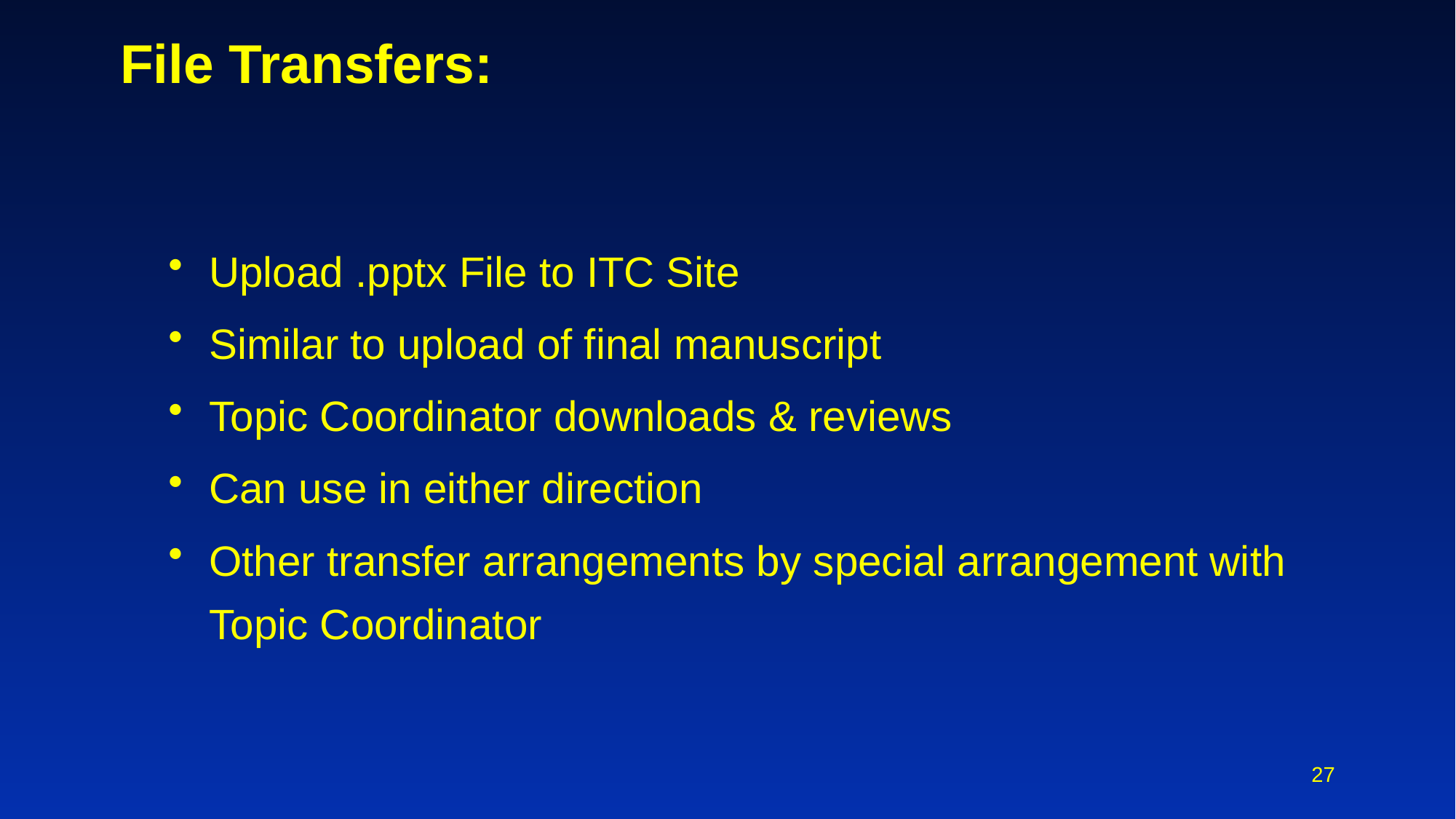

# File Transfers:
Upload .pptx File to ITC Site
Similar to upload of final manuscript
Topic Coordinator downloads & reviews
Can use in either direction
Other transfer arrangements by special arrangement with Topic Coordinator
27